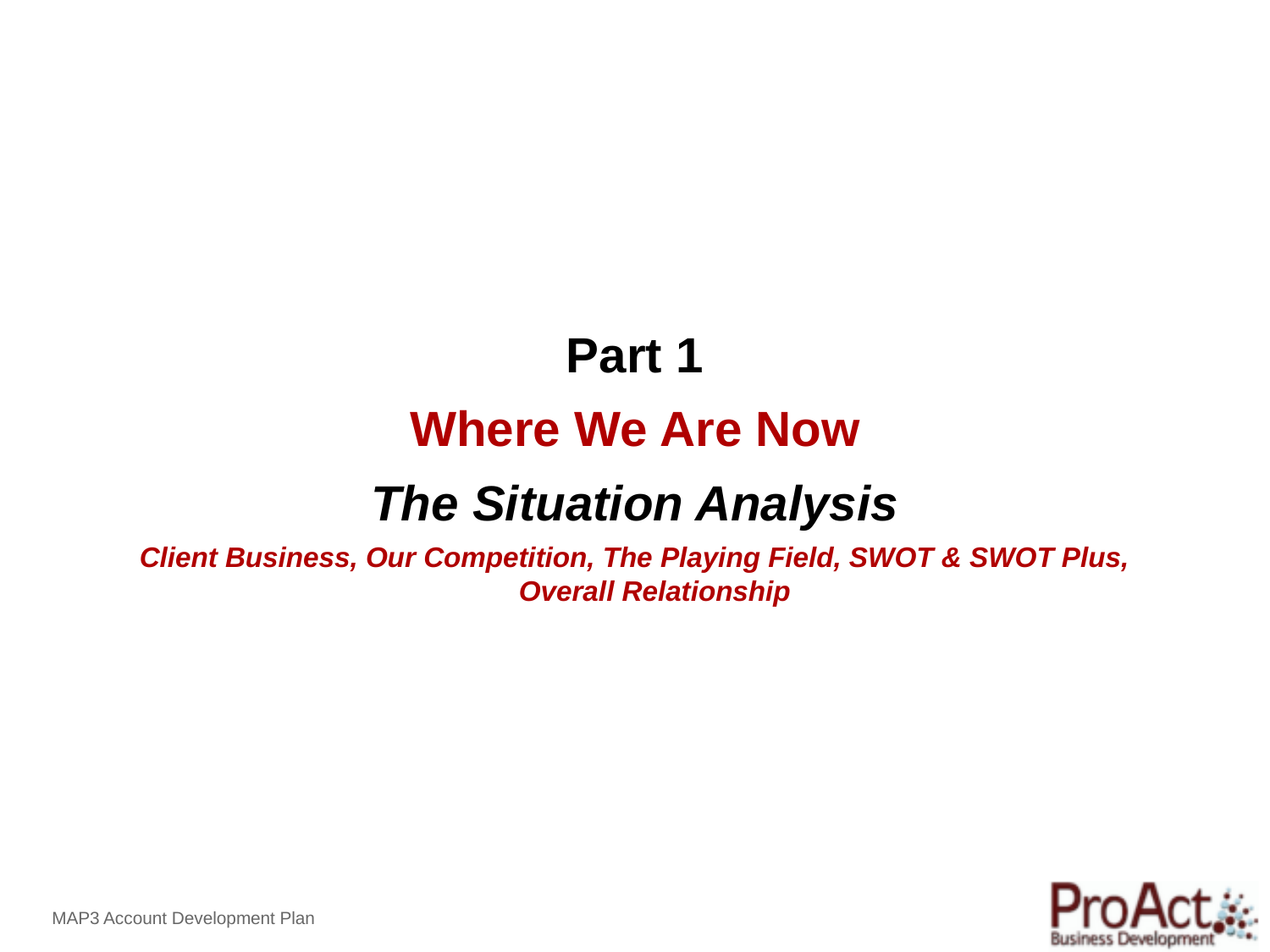

#
Part 1
Where We Are Now
The Situation Analysis
Client Business, Our Competition, The Playing Field, SWOT & SWOT Plus, Overall Relationship
MAP3 Account Development Plan